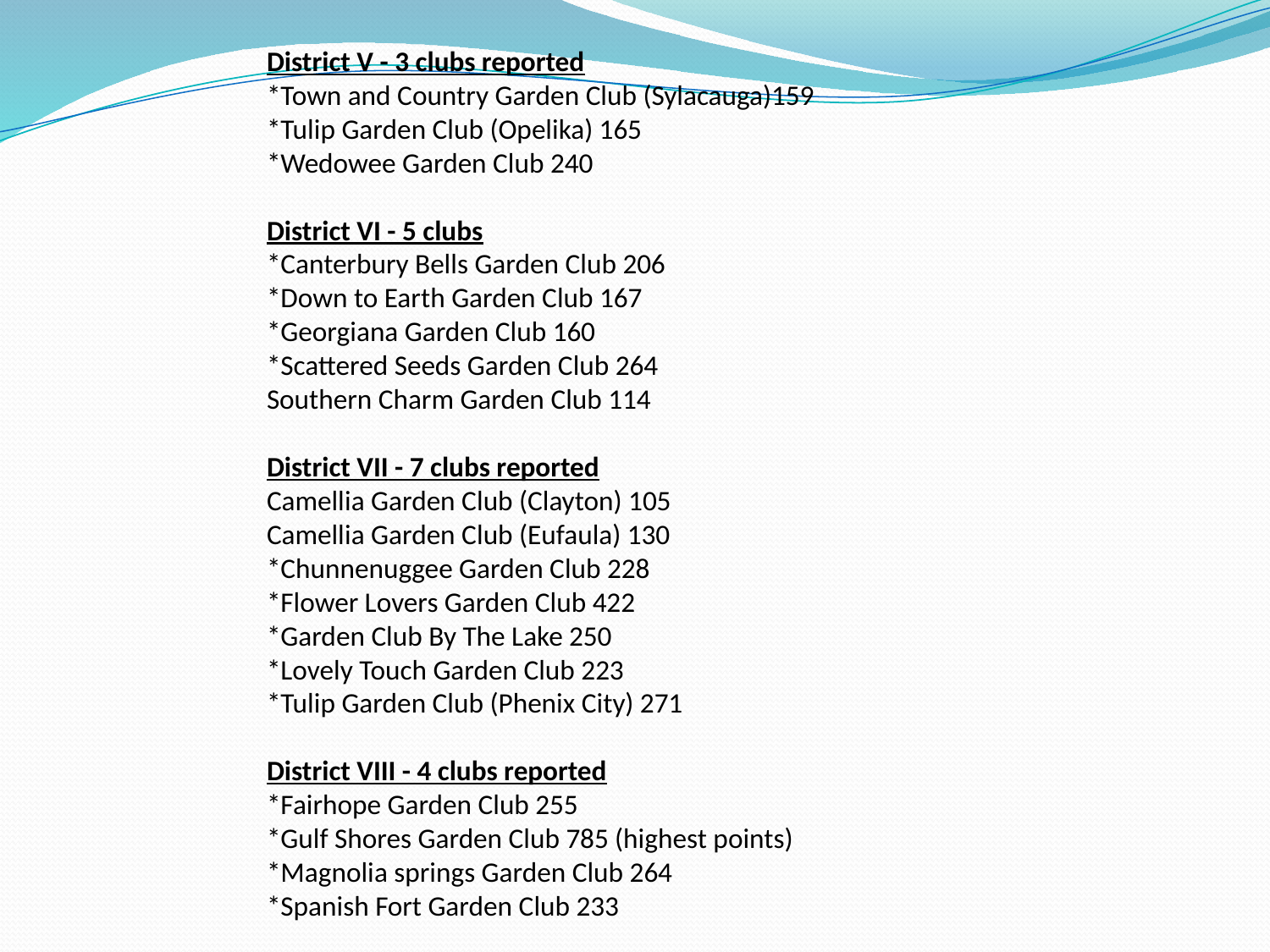

District V - 3 clubs reported
*Town and Country Garden Club (Sylacauga)159
*Tulip Garden Club (Opelika) 165
*Wedowee Garden Club 240

District VI - 5 clubs
*Canterbury Bells Garden Club 206
*Down to Earth Garden Club 167
*Georgiana Garden Club 160
*Scattered Seeds Garden Club 264
Southern Charm Garden Club 114

District VII - 7 clubs reported
Camellia Garden Club (Clayton) 105
Camellia Garden Club (Eufaula) 130
*Chunnenuggee Garden Club 228
*Flower Lovers Garden Club 422
*Garden Club By The Lake 250
*Lovely Touch Garden Club 223
*Tulip Garden Club (Phenix City) 271

District VIII - 4 clubs reported
*Fairhope Garden Club 255
*Gulf Shores Garden Club 785 (highest points)
*Magnolia springs Garden Club 264
*Spanish Fort Garden Club 233